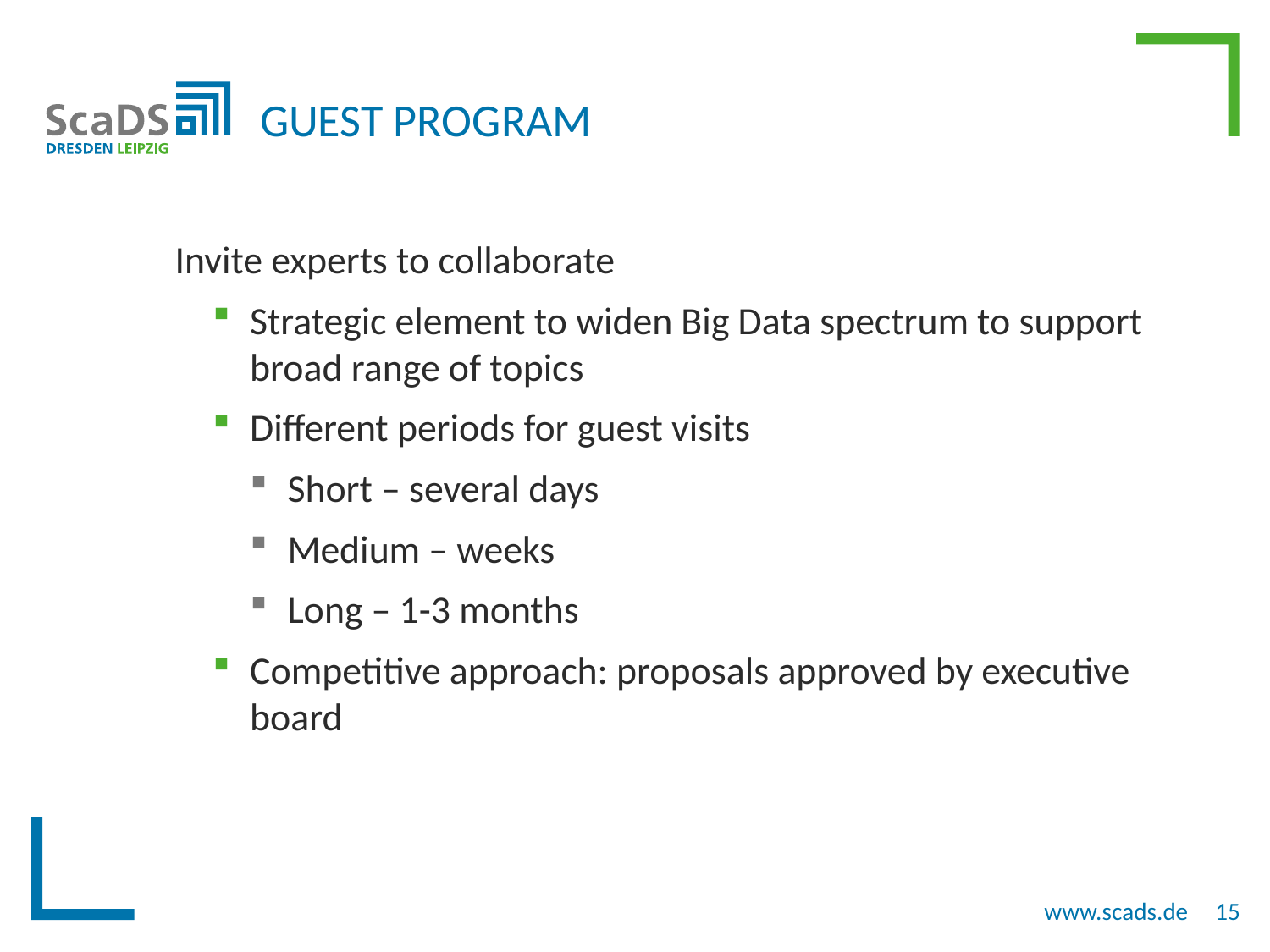

# Guest Program
Invite experts to collaborate
Strategic element to widen Big Data spectrum to support broad range of topics
Different periods for guest visits
Short – several days
Medium – weeks
Long – 1-3 months
Competitive approach: proposals approved by executive board

15

www.scads.de